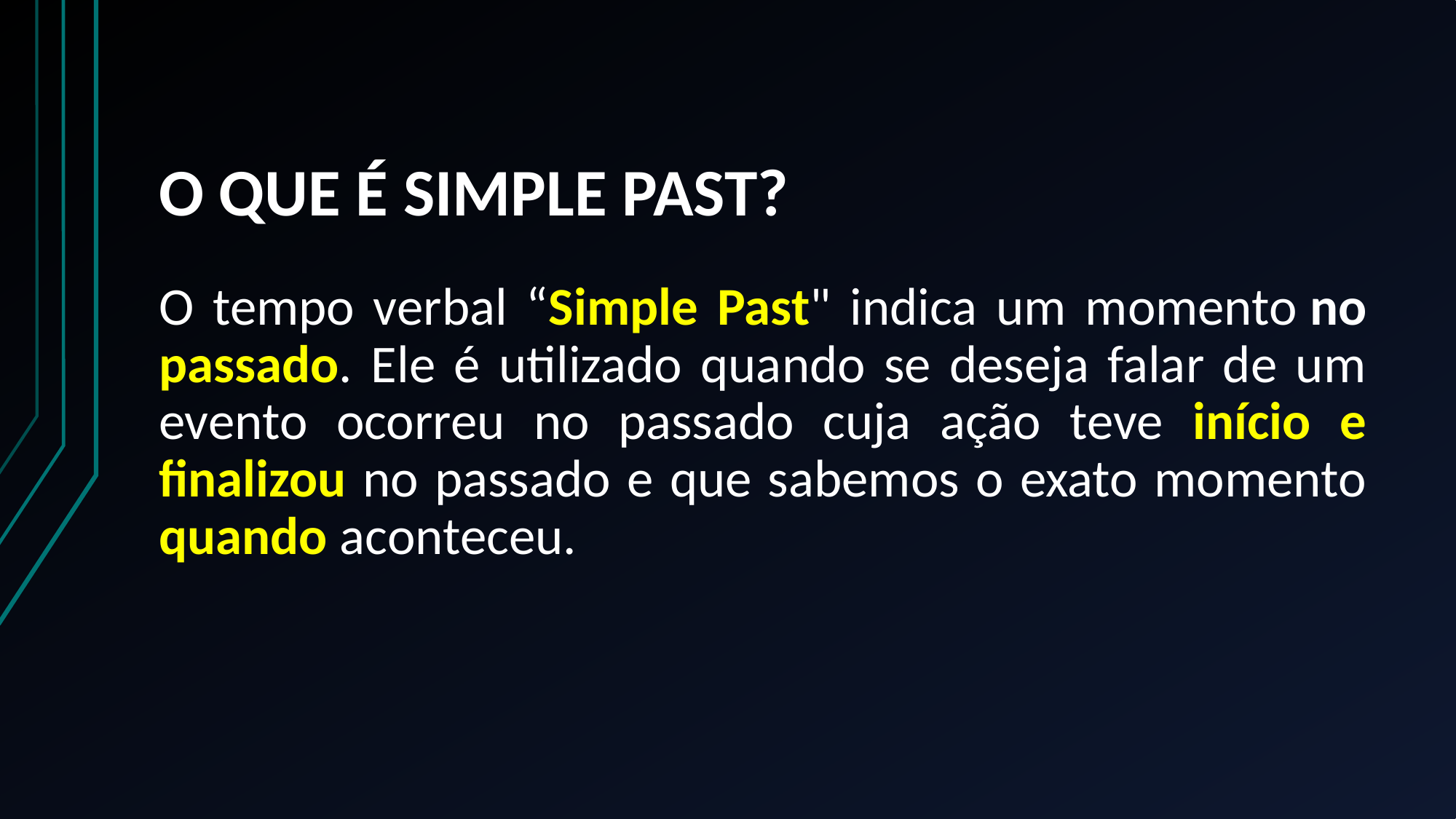

# O QUE É SIMPLE PAST?
O tempo verbal “Simple Past" indica um momento no passado. Ele é utilizado quando se deseja falar de um evento ocorreu no passado cuja ação teve início e finalizou no passado e que sabemos o exato momento quando aconteceu.